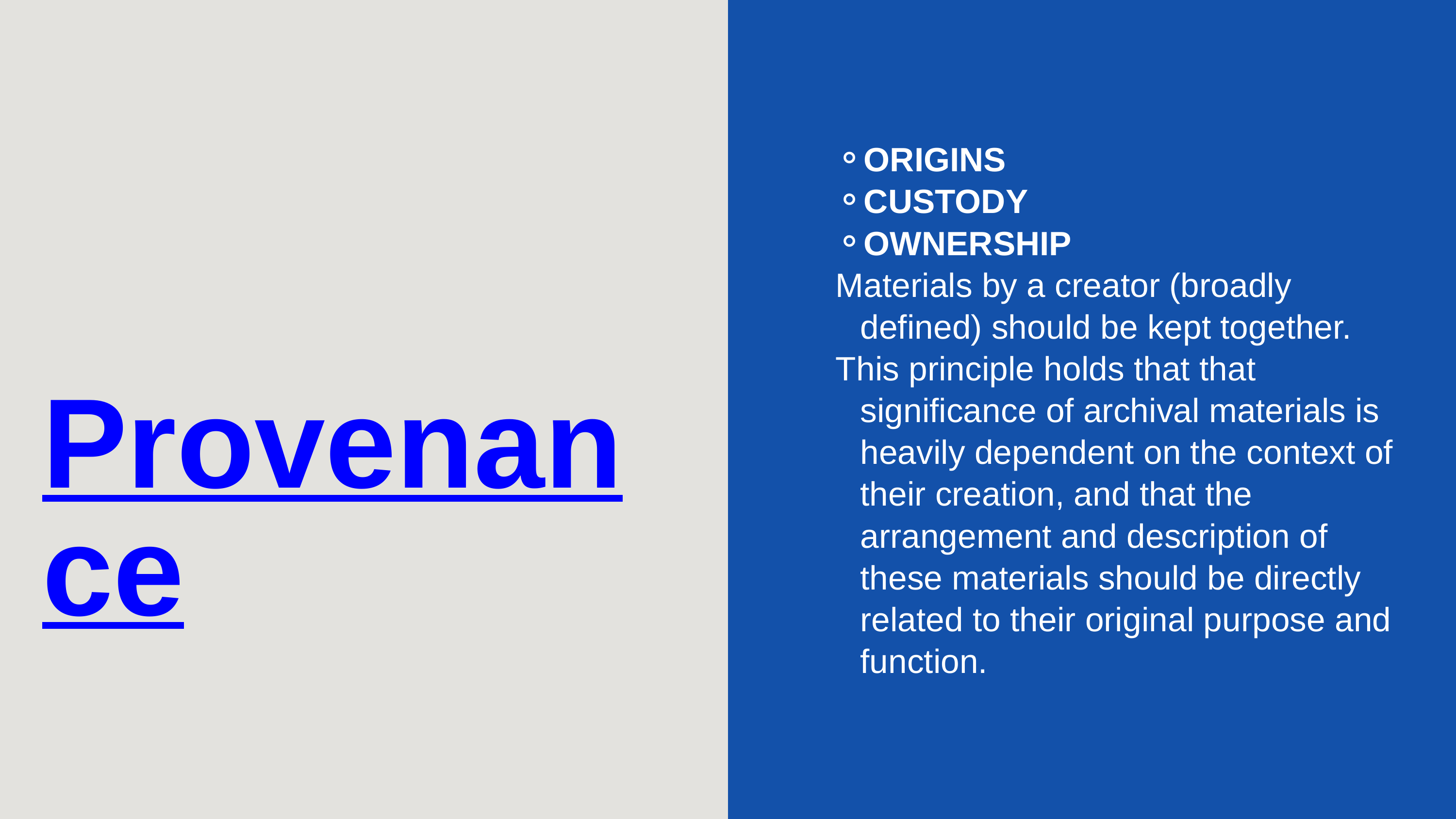

ORIGINS
CUSTODY
OWNERSHIP
Materials by a creator (broadly defined) should be kept together.
This principle holds that that significance of archival materials is heavily dependent on the context of their creation, and that the arrangement and description of these materials should be directly related to their original purpose and function.

Provenance